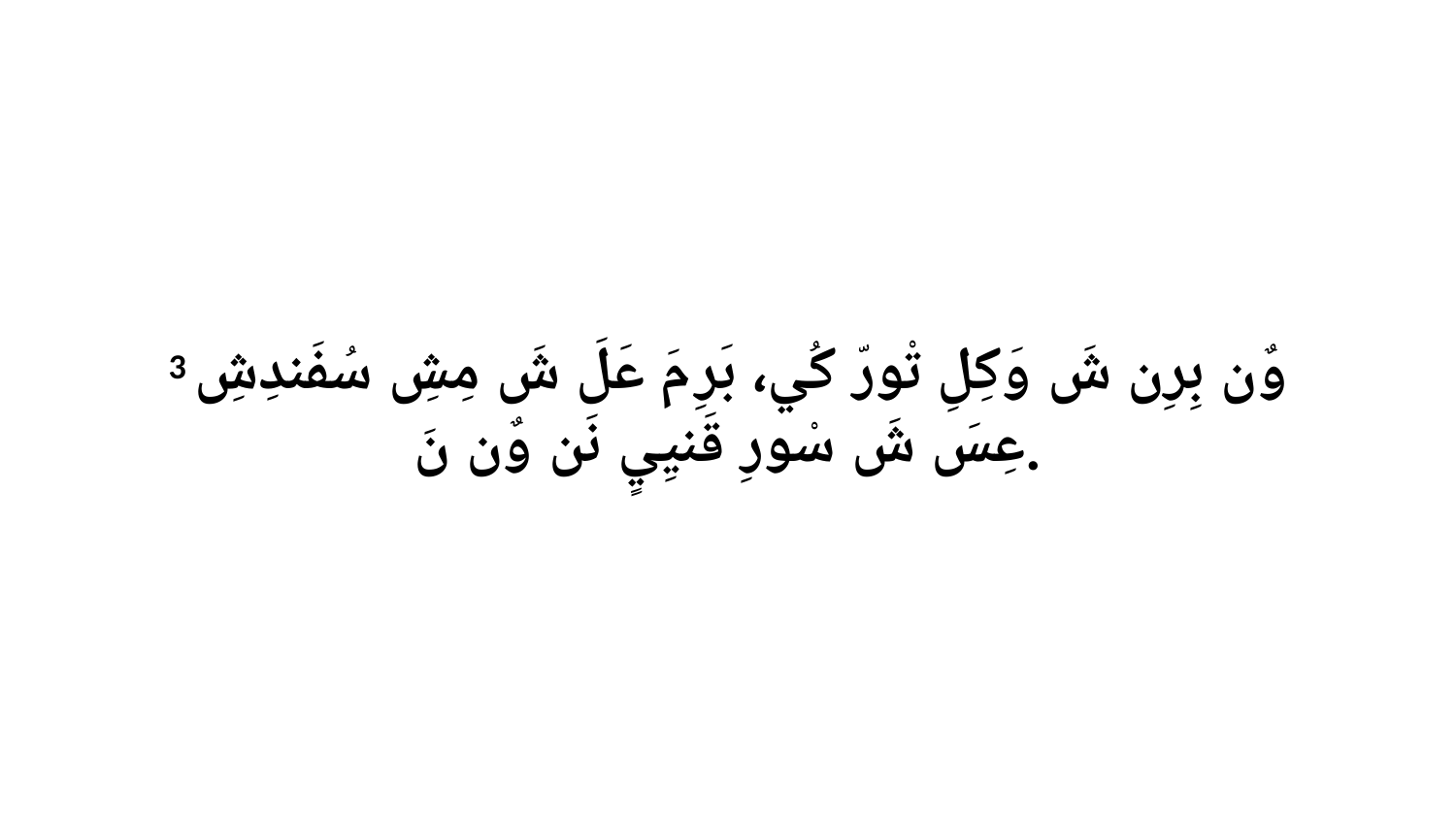

3 وٌن بِرِن شَ وَكِلِ تْورّ كُي، بَرِ مَ عَلَ شَ مِشِ سُفَندِشِ عِسَ شَ سْورِ قَنيِيٍ نَن وٌن نَ.